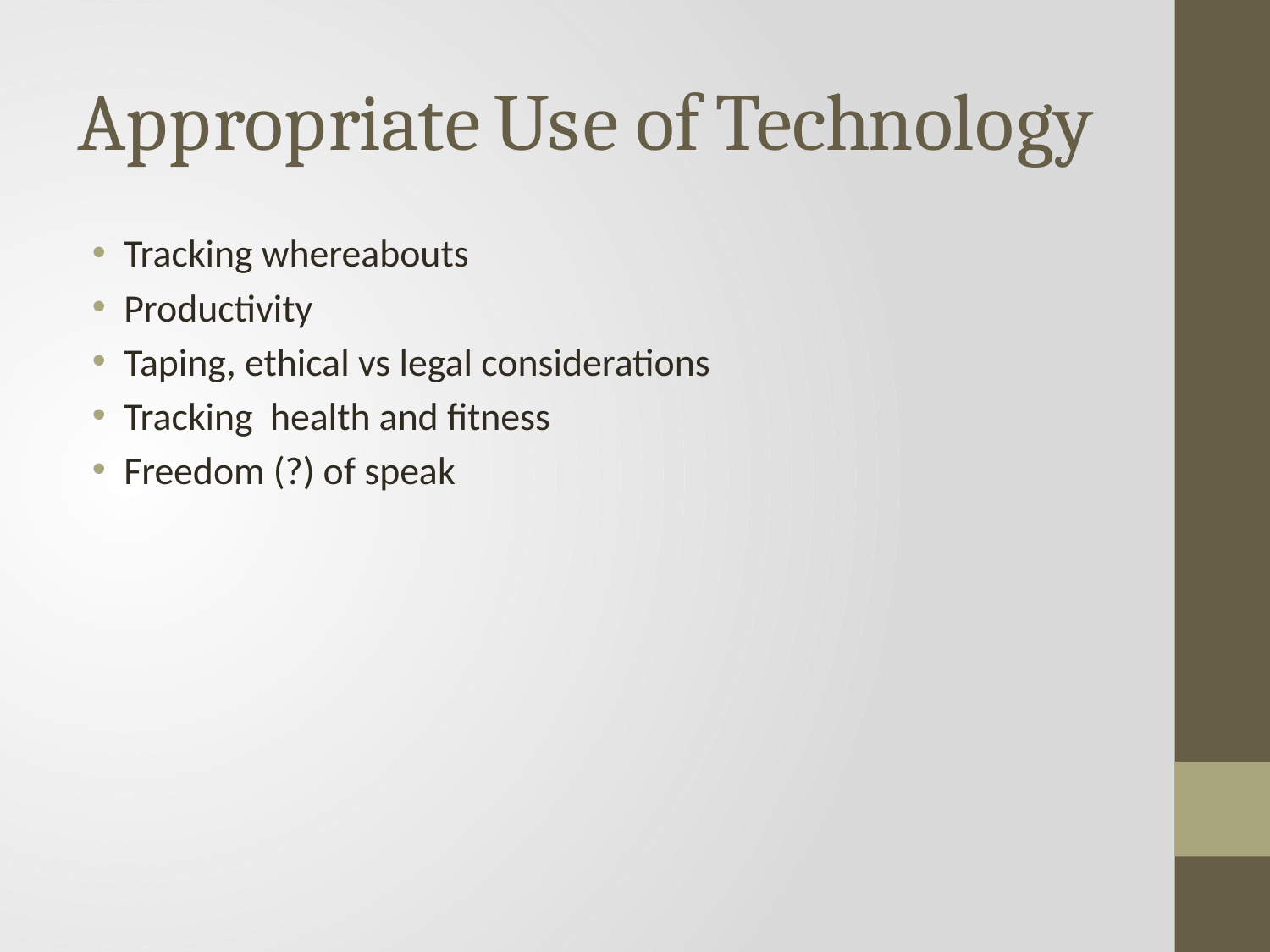

# Appropriate Use of Technology
Tracking whereabouts
Productivity
Taping, ethical vs legal considerations
Tracking  health and fitness
Freedom (?) of speak